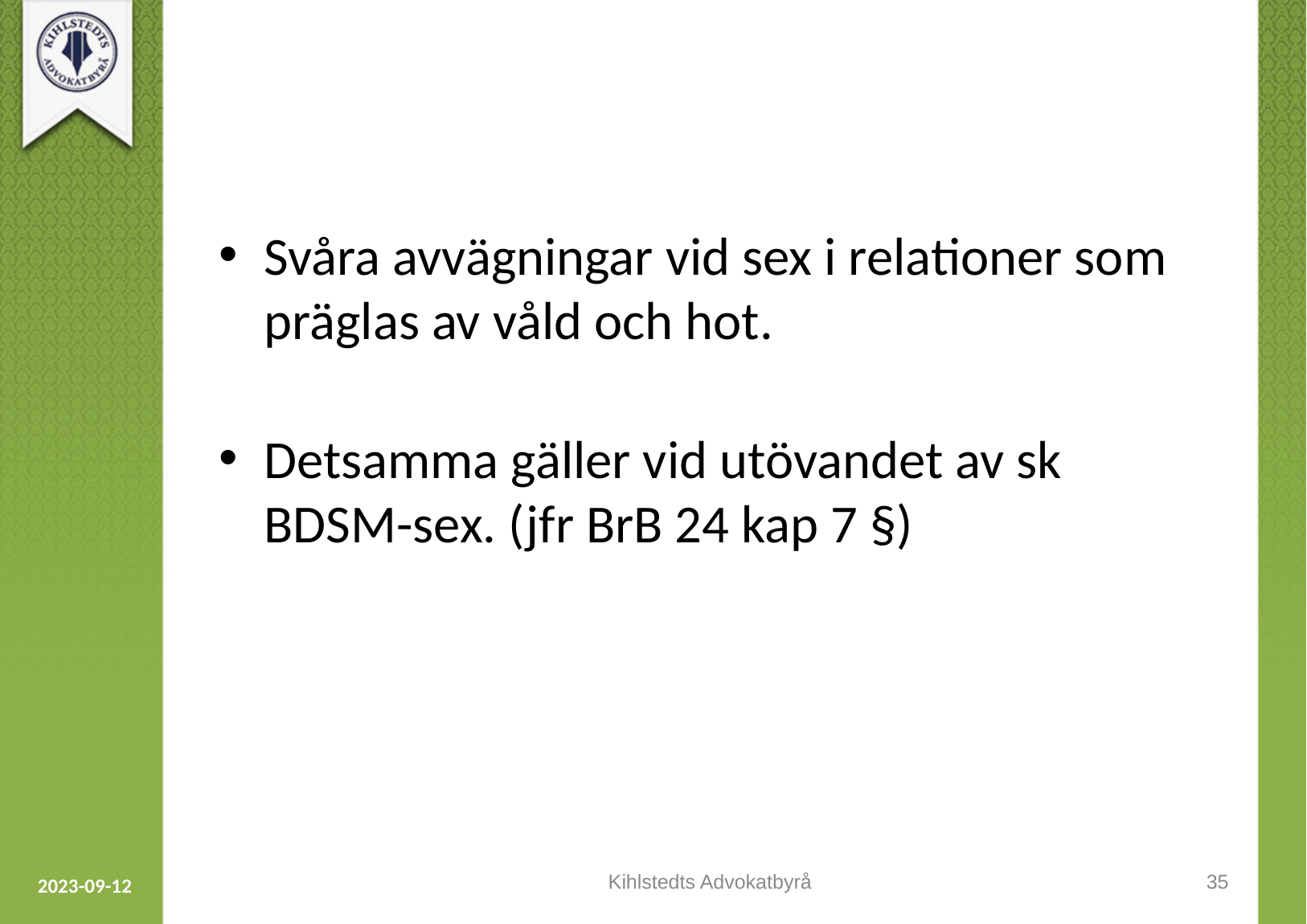

#
Svåra avvägningar vid sex i relationer som präglas av våld och hot.
Detsamma gäller vid utövandet av sk BDSM-sex. (jfr BrB 24 kap 7 §)
Kihlstedts Advokatbyrå
35
2023-09-12